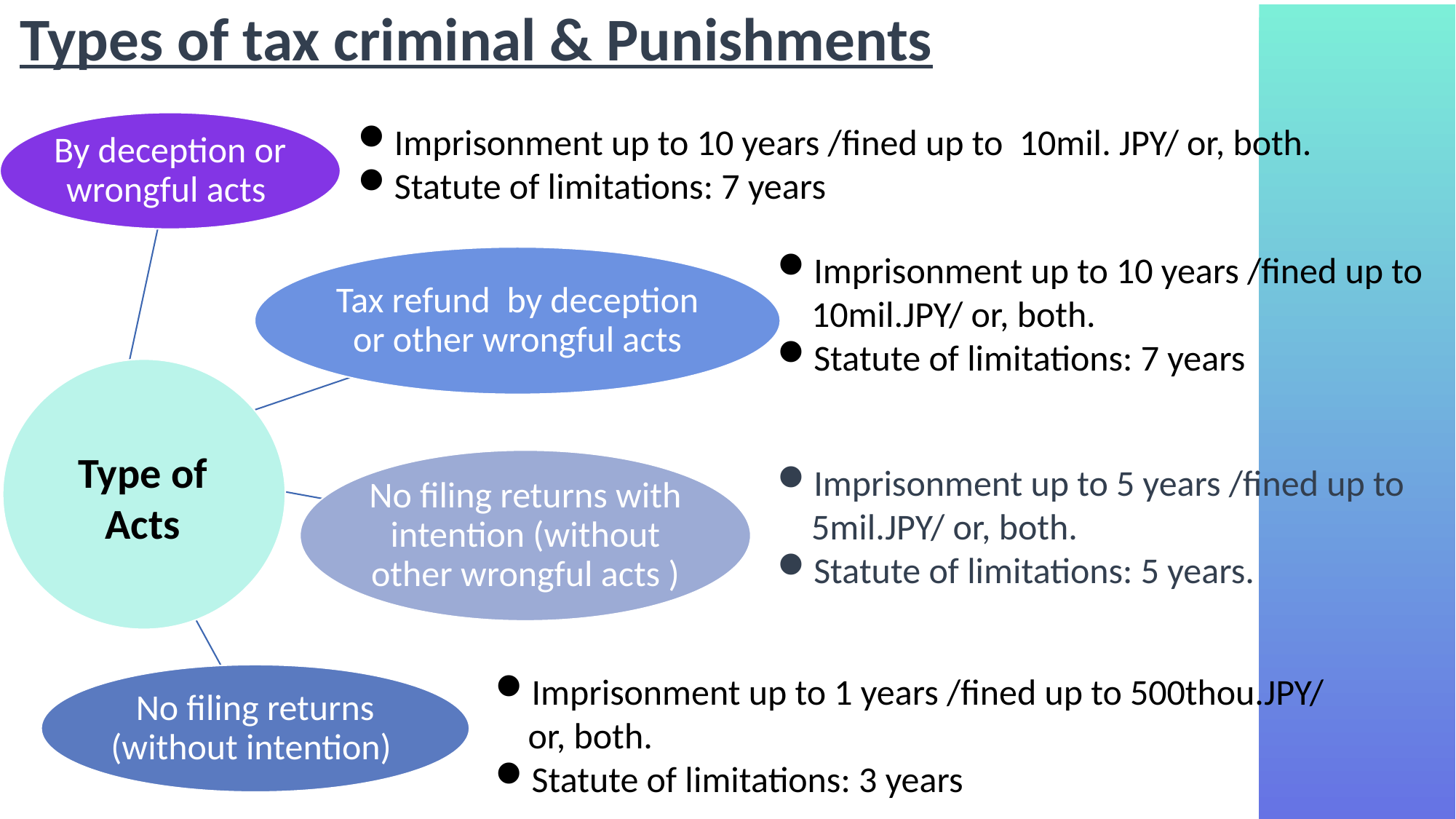

# Types of tax criminal & Punishments

By deception or wrongful acts
Tax refund  by deception or other wrongful acts
No filing returns with intention (without other wrongful acts )
No filing returns (without intention)
Imprisonment up to 10 years /fined up to  10mil. JPY/ or, both.
Statute of limitations: 7 years
Imprisonment up to 10 years /fined up to 10mil.JPY/ or, both.
Statute of limitations: 7 years
Type of
Acts
Imprisonment up to 5 years /fined up to 5mil.JPY/ or, both.
Statute of limitations: 5 years.
Imprisonment up to 1 years /fined up to 500thou.JPY/
    or, both.
Statute of limitations: 3 years